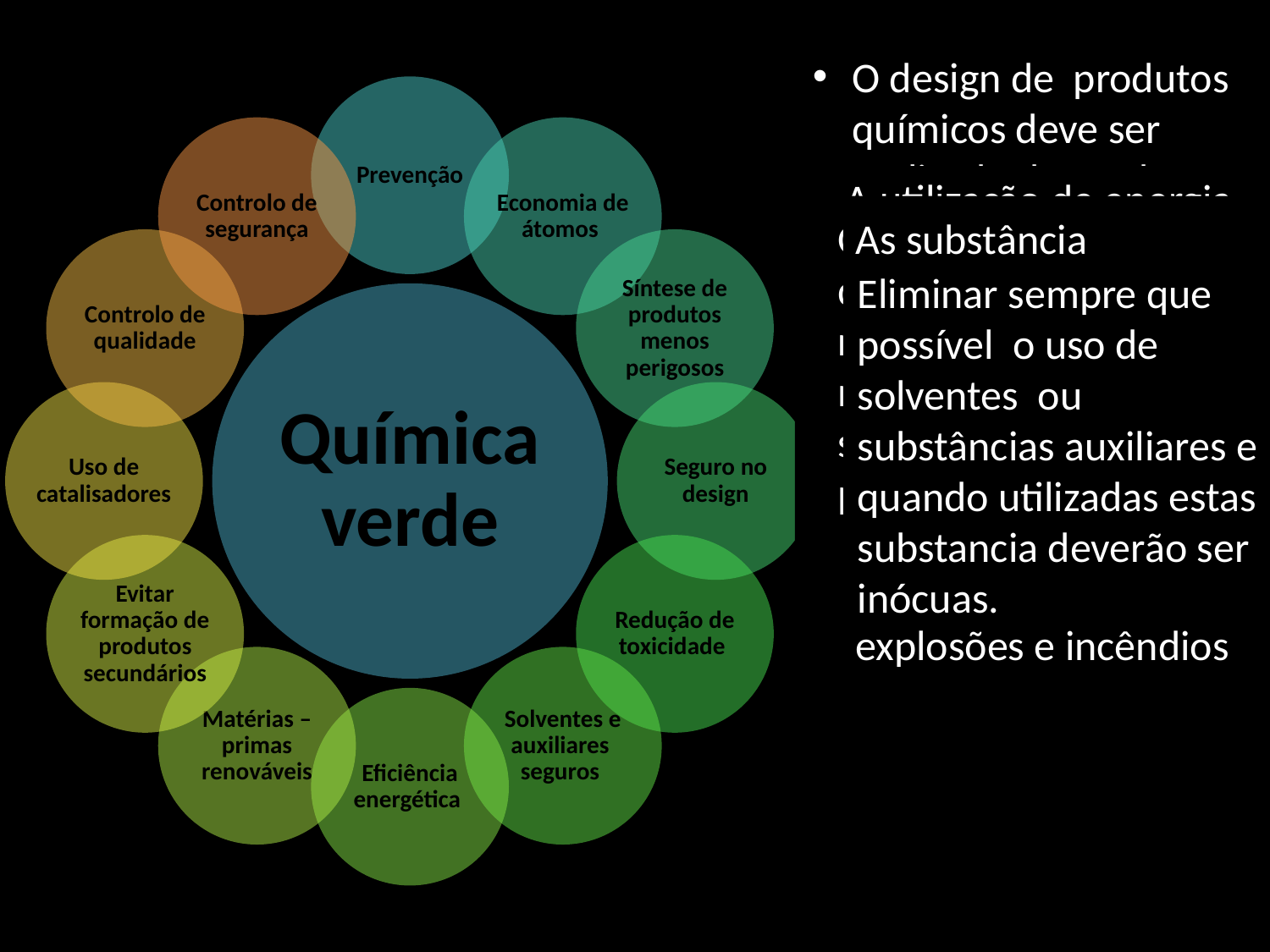

O design de  produtos químicos deve ser realizado de modo a que estes desempenhem a sua função sem exibir toxicidade
Química verde
Prevenção
Economia de átomos
Síntese de produtos menos perigosos
Seguro no design
Redução de toxicidade
Solventes e auxiliares  seguros
Eficiência energética
Matérias –primas renováveis
Evitar formação de produtos secundários
Uso de catalisadores
Controlo de qualidade
Controlo de segurança
Evitar a produção do resíduo é melhor do que proceder ao seu tratamento
A utilização de energia em processos químicos deverá ser minimizada  devido ao seu impacto ambiental e económico. Sempre que possível os processo deverão ser conduzidos à temperatura e pressão ambiente

Modificação temporária por processos físicos e químicos deve ser evitada dado que estas etapas requerem reagentes adicionais e eventualmente geram resíduos
O design de produtos químicos  deverá ser realizado para que estes não se degradem em substâncias tóxicas nem persistam no ambiente
As substância  utilizadas e geradas em um processo químico  deverão ser escolhidas com o intuito de minimizar o potencial para acidentes – derrames, explosões e incêndios
Design de processo sintéticos  que visem a maximização da incorporação de todos os materiais de partida no produto
O uso de  matérias primas renováveis  é  prioridade. Sempre que seja técnica e economicamente viável.
Eliminar sempre que possível  o uso de  solventes  ou substâncias auxiliares e quando utilizadas estas substancia deverão ser inócuas.
Sempre que possível a síntese de um produto químico deve não só  utilizar  mas também gerar substâncias com nenhuma ou com baixa toxicidade
Análise em tempo real  do processo. Minimizar riscos formação de substâncias nocivas
Catalisadores  selectivos